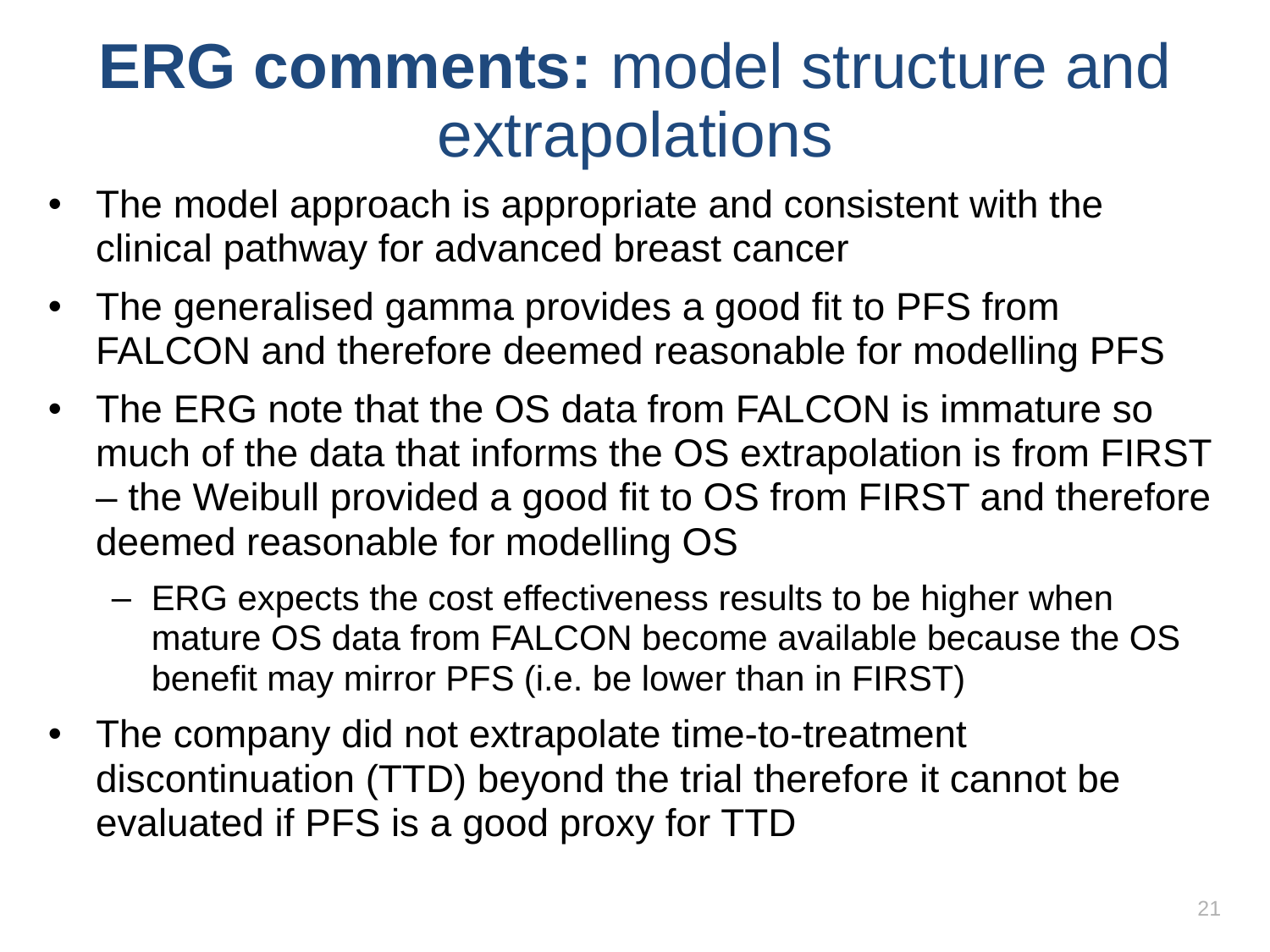

# ERG comments: model structure and extrapolations
The model approach is appropriate and consistent with the clinical pathway for advanced breast cancer
The generalised gamma provides a good fit to PFS from FALCON and therefore deemed reasonable for modelling PFS
The ERG note that the OS data from FALCON is immature so much of the data that informs the OS extrapolation is from FIRST – the Weibull provided a good fit to OS from FIRST and therefore deemed reasonable for modelling OS
ERG expects the cost effectiveness results to be higher when mature OS data from FALCON become available because the OS benefit may mirror PFS (i.e. be lower than in FIRST)
The company did not extrapolate time-to-treatment discontinuation (TTD) beyond the trial therefore it cannot be evaluated if PFS is a good proxy for TTD
21